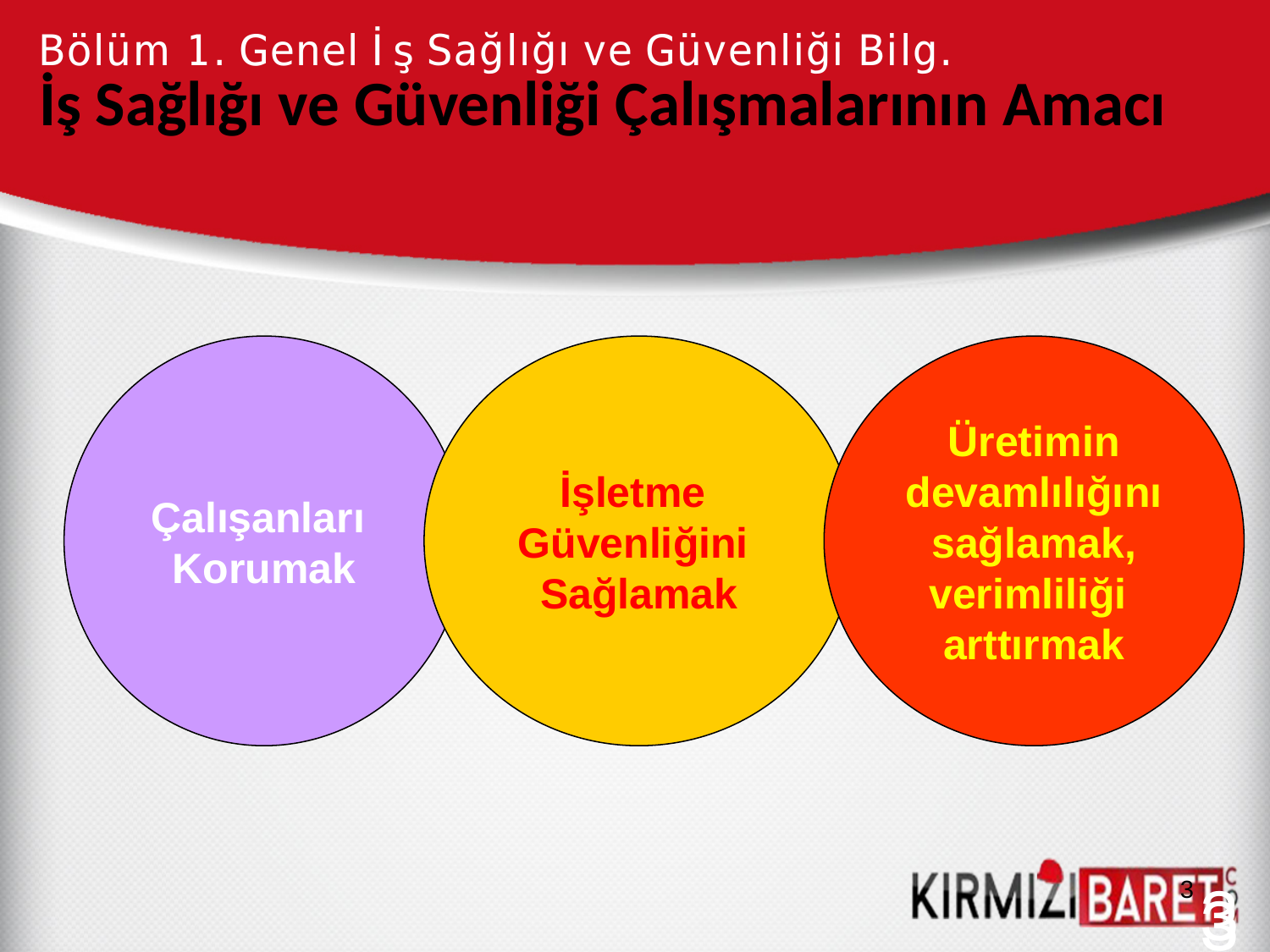

Bölüm 1. Genel İş Sağlığı ve Güvenliği Bilg.
İş Sağlığı ve Güvenliği Çalışmalarının Amacı
Çalışanları
Korumak
İşletme
Güvenliğini
Sağlamak
Üretimin
 devamlılığını
sağlamak,
verimliliği
arttırmak
3
3
3